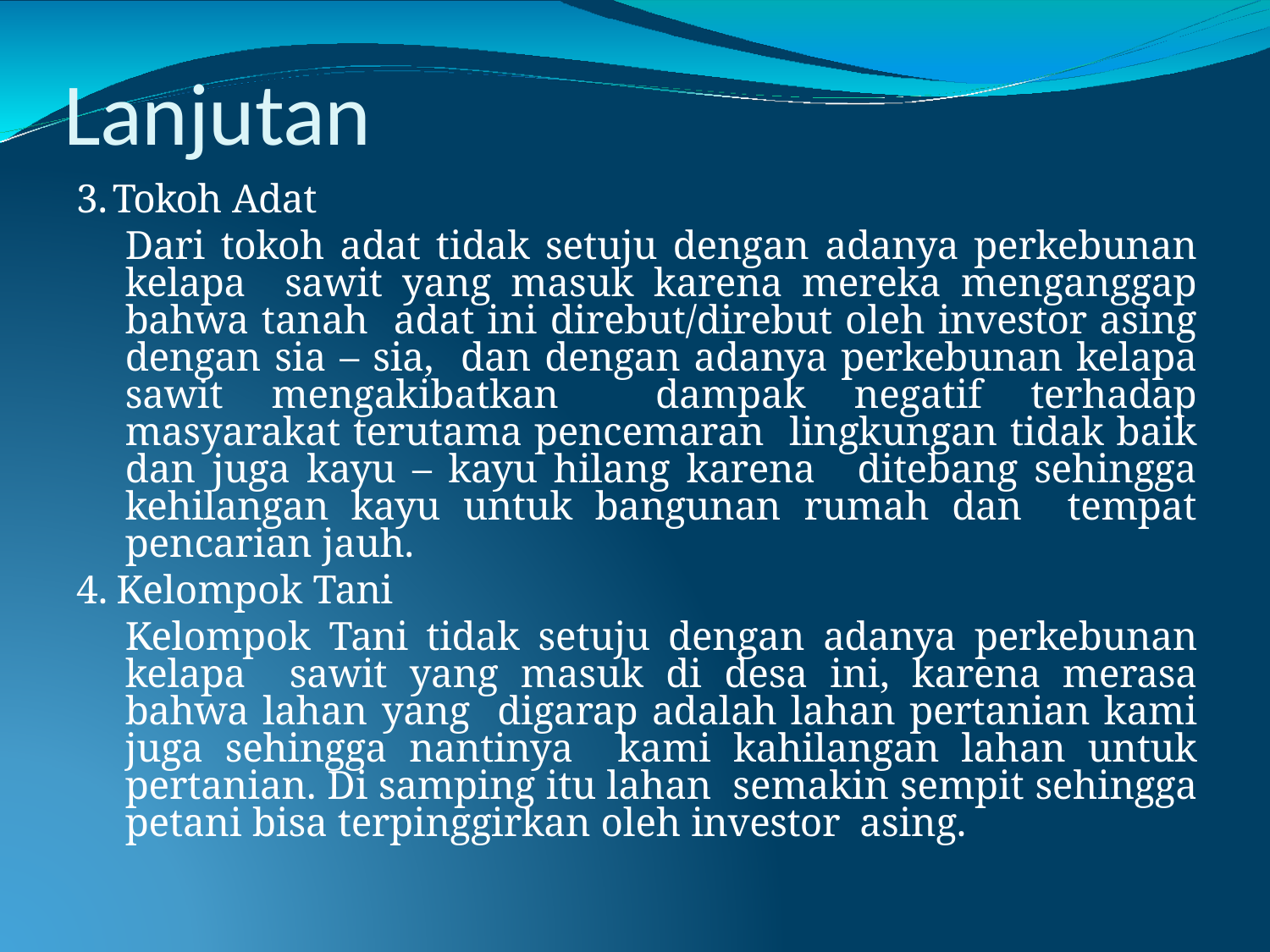

# Lanjutan
Tokoh Adat
Dari tokoh adat tidak setuju dengan adanya perkebunan kelapa  sawit yang masuk karena mereka menganggap bahwa tanah  adat ini direbut/direbut oleh investor asing dengan sia – sia,  dan dengan adanya perkebunan kelapa sawit mengakibatkan  dampak negatif terhadap masyarakat terutama pencemaran  lingkungan tidak baik dan juga kayu – kayu hilang karena  ditebang sehingga kehilangan kayu untuk bangunan rumah dan  tempat pencarian jauh.
Kelompok Tani
Kelompok Tani tidak setuju dengan adanya perkebunan kelapa  sawit yang masuk di desa ini, karena merasa bahwa lahan yang  digarap adalah lahan pertanian kami juga sehingga nantinya  kami kahilangan lahan untuk pertanian. Di samping itu lahan  semakin sempit sehingga petani bisa terpinggirkan oleh investor  asing.